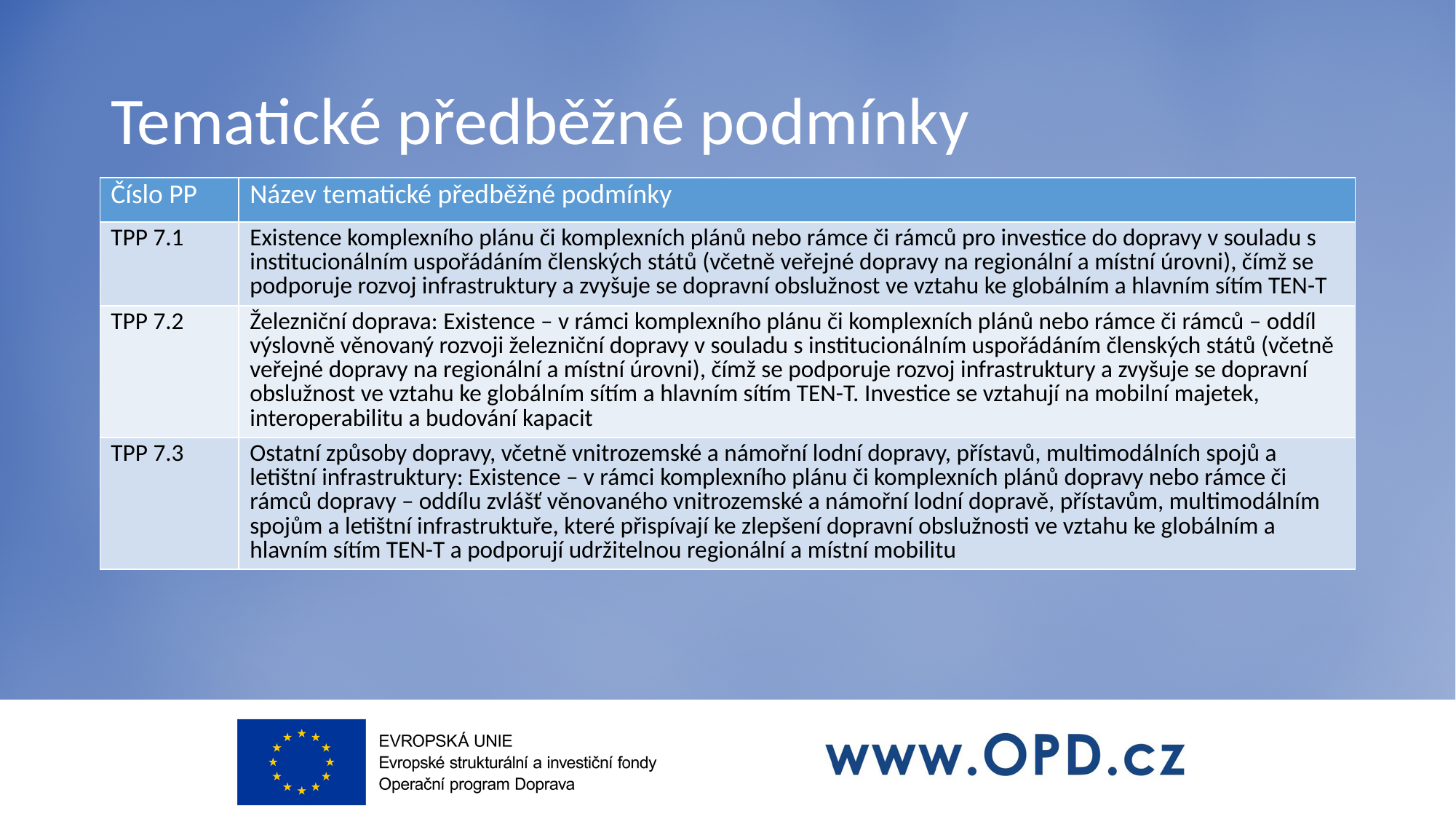

# Tematické předběžné podmínky
| Číslo PP | Název tematické předběžné podmínky |
| --- | --- |
| TPP 7.1 | Existence komplexního plánu či komplexních plánů nebo rámce či rámců pro investice do dopravy v souladu s institucionálním uspořádáním členských států (včetně veřejné dopravy na regionální a místní úrovni), čímž se podporuje rozvoj infrastruktury a zvyšuje se dopravní obslužnost ve vztahu ke globálním a hlavním sítím TEN-T |
| TPP 7.2 | Železniční doprava: Existence – v rámci komplexního plánu či komplexních plánů nebo rámce či rámců – oddíl výslovně věnovaný rozvoji železniční dopravy v souladu s institucionálním uspořádáním členských států (včetně veřejné dopravy na regionální a místní úrovni), čímž se podporuje rozvoj infrastruktury a zvyšuje se dopravní obslužnost ve vztahu ke globálním sítím a hlavním sítím TEN-T. Investice se vztahují na mobilní majetek, interoperabilitu a budování kapacit |
| TPP 7.3 | Ostatní způsoby dopravy, včetně vnitrozemské a námořní lodní dopravy, přístavů, multimodálních spojů a letištní infrastruktury: Existence – v rámci komplexního plánu či komplexních plánů dopravy nebo rámce či rámců dopravy – oddílu zvlášť věnovaného vnitrozemské a námořní lodní dopravě, přístavům, multimodálním spojům a letištní infrastruktuře, které přispívají ke zlepšení dopravní obslužnosti ve vztahu ke globálním a hlavním sítím TEN-T a podporují udržitelnou regionální a místní mobilitu |